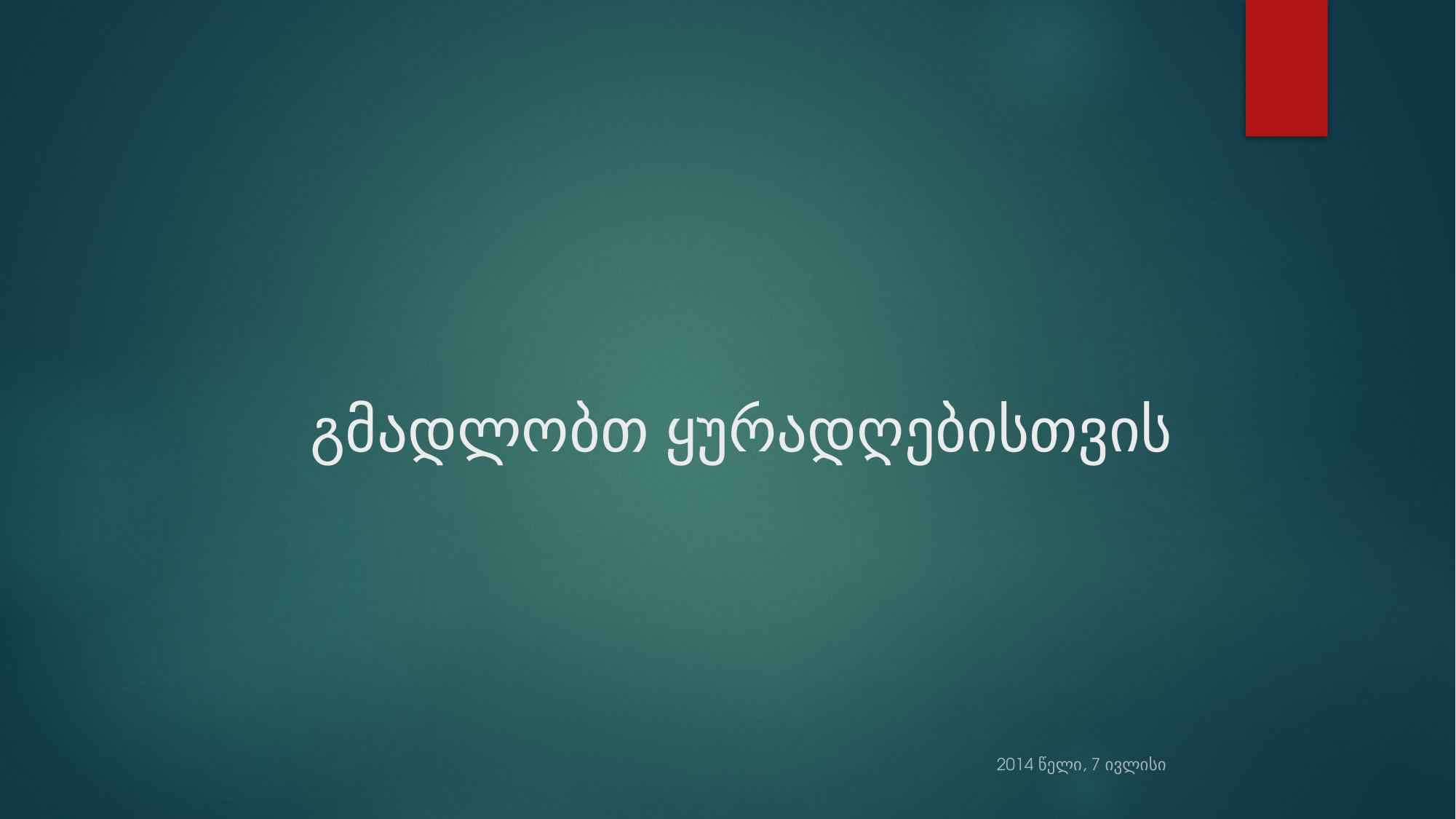

# გმადლობთ ყურადღებისთვის
2014 წელი, 7 ივლისი